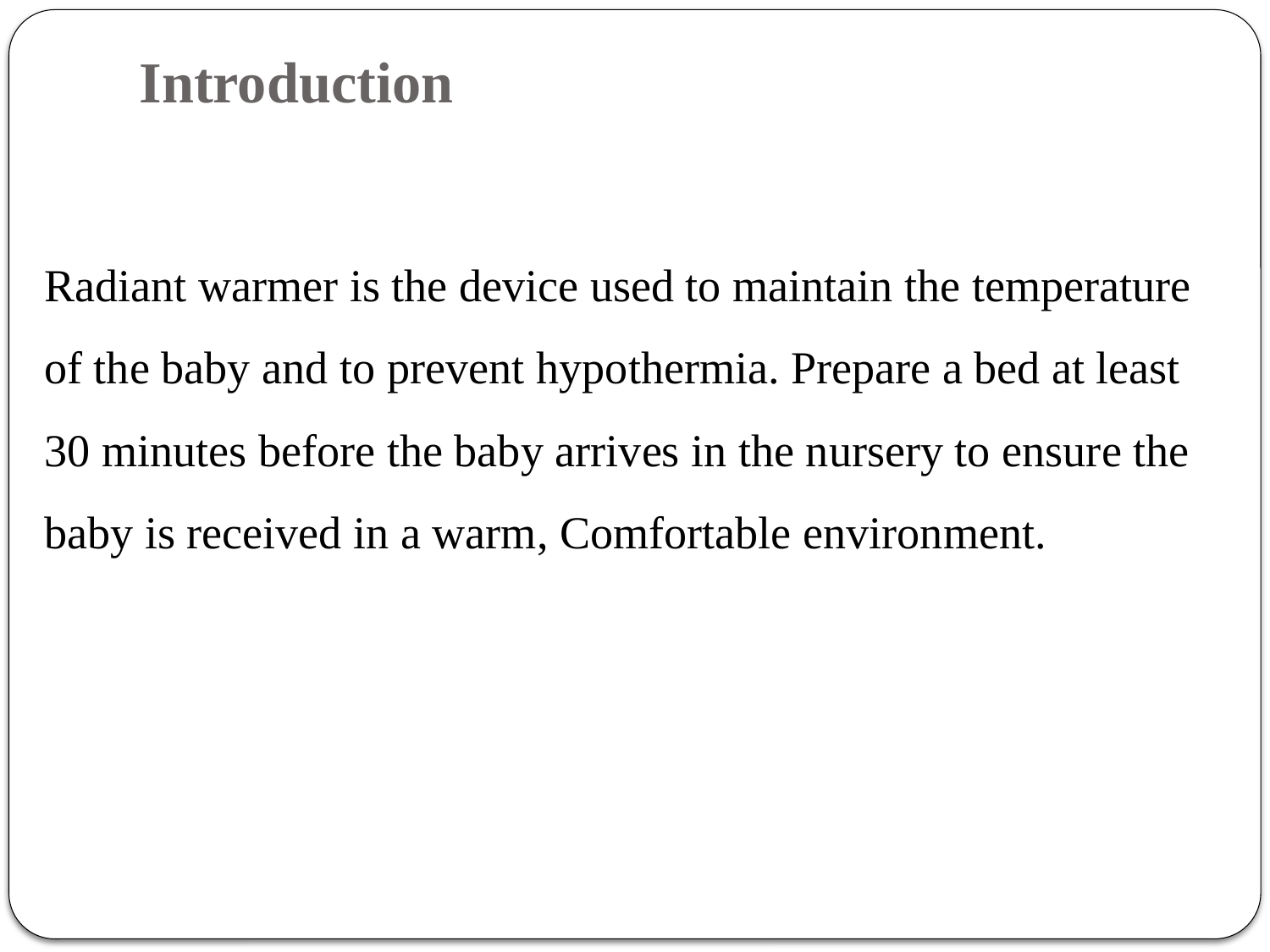

# Introduction
Radiant warmer is the device used to maintain the temperature of the baby and to prevent hypothermia. Prepare a bed at least 30 minutes before the baby arrives in the nursery to ensure the baby is received in a warm, Comfortable environment.